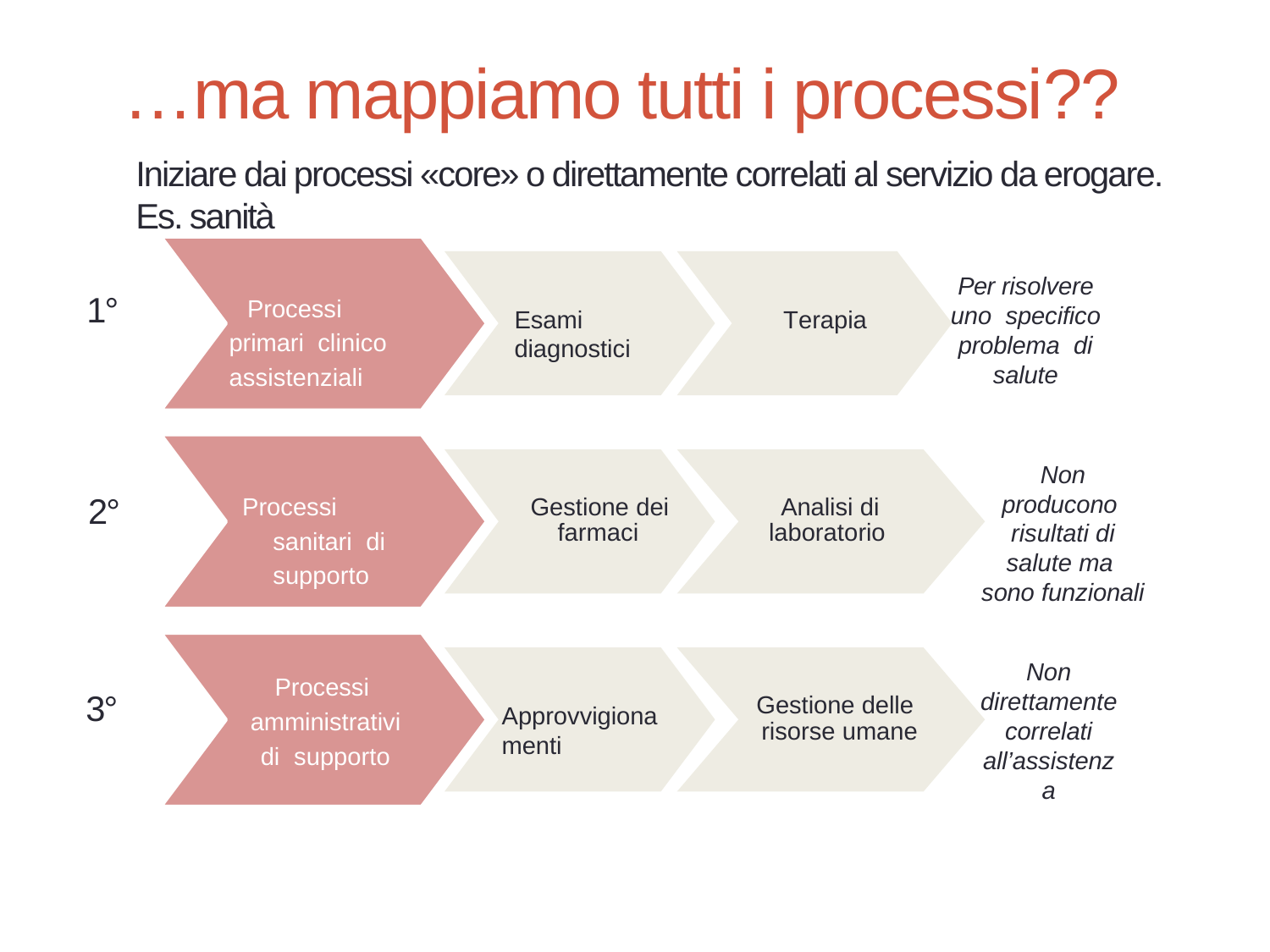

# …ma mappiamo tutti i processi??
Iniziare dai processi «core» o direttamente correlati al servizio da erogare.
Es. sanità

Per risolvere uno  specifico problema  di salute
Processi primari  clinico assistenziali
1°
Esami diagnostici
Terapia

Non producono  risultati di salute ma  sono funzionali
Processi sanitari  di supporto
2°
Gestione dei  farmaci
Analisi di  laboratorio

Non direttamente  correlati  all’assistenza
Processi  amministrativi di  supporto
3°
Gestione delle  risorse umane
Approvvigionamenti